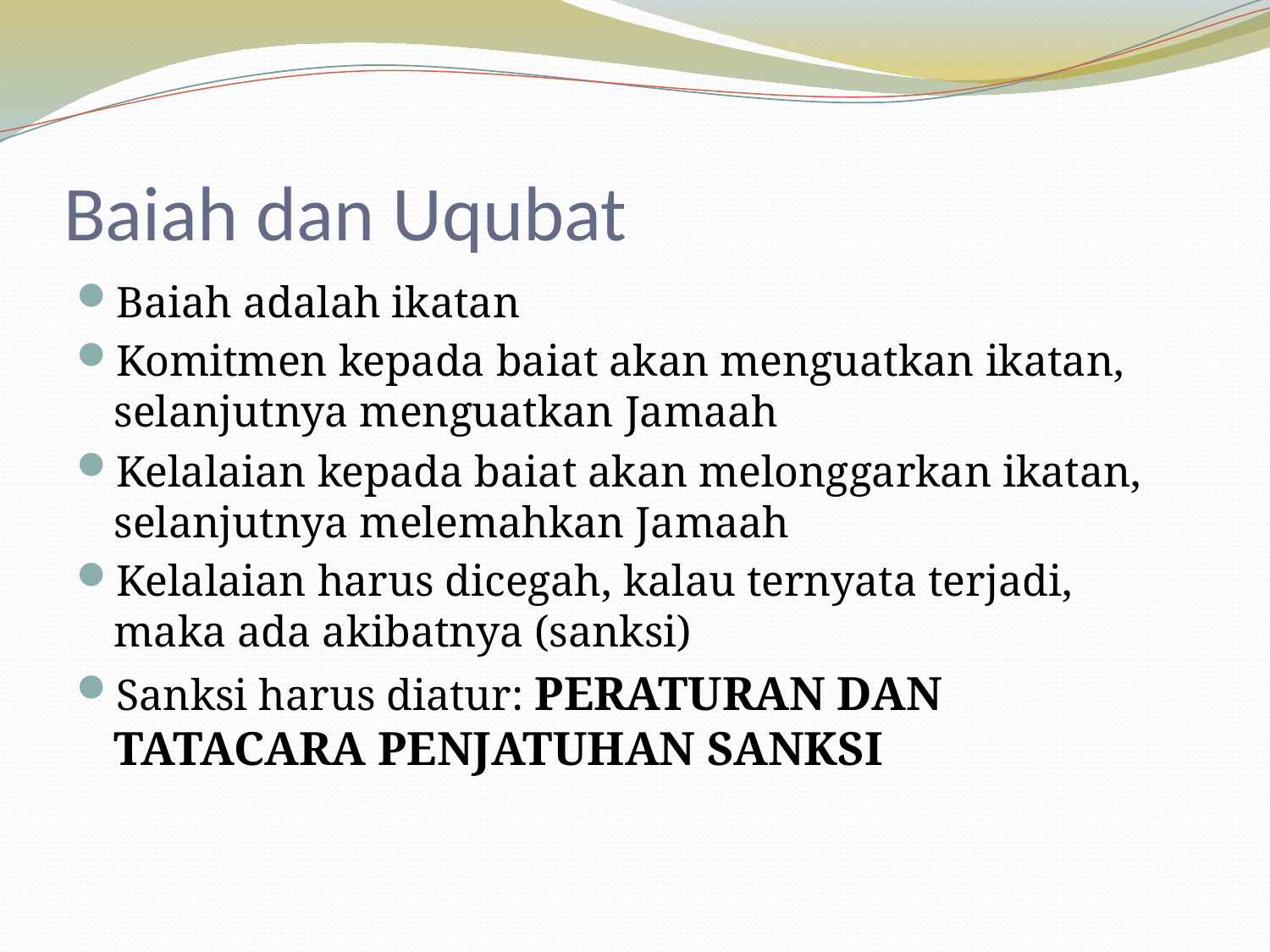

# Baiah dan Uqubat
Baiah adalah ikatan
Komitmen kepada baiat akan menguatkan ikatan, selanjutnya menguatkan Jamaah
Kelalaian kepada baiat akan melonggarkan ikatan, selanjutnya melemahkan Jamaah
Kelalaian harus dicegah, kalau ternyata terjadi, maka ada akibatnya (sanksi)
Sanksi harus diatur: PERATURAN DAN TATACARA PENJATUHAN SANKSI